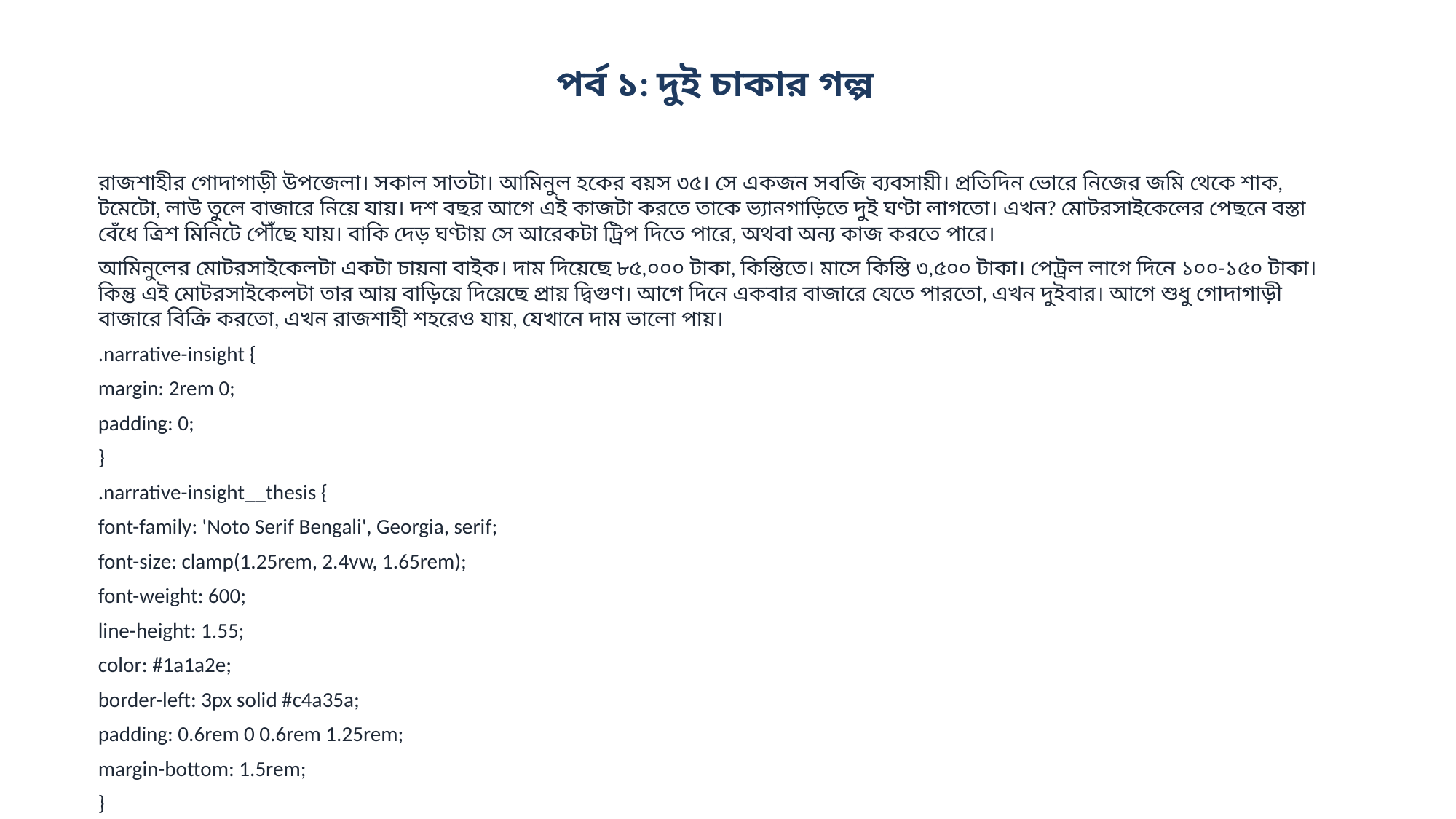

পর্ব ১: দুই চাকার গল্প
রাজশাহীর গোদাগাড়ী উপজেলা। সকাল সাতটা। আমিনুল হকের বয়স ৩৫। সে একজন সবজি ব্যবসায়ী। প্রতিদিন ভোরে নিজের জমি থেকে শাক, টমেটো, লাউ তুলে বাজারে নিয়ে যায়। দশ বছর আগে এই কাজটা করতে তাকে ভ্যানগাড়িতে দুই ঘণ্টা লাগতো। এখন? মোটরসাইকেলের পেছনে বস্তা বেঁধে ত্রিশ মিনিটে পৌঁছে যায়। বাকি দেড় ঘণ্টায় সে আরেকটা ট্রিপ দিতে পারে, অথবা অন্য কাজ করতে পারে।
আমিনুলের মোটরসাইকেলটা একটা চায়না বাইক। দাম দিয়েছে ৮৫,০০০ টাকা, কিস্তিতে। মাসে কিস্তি ৩,৫০০ টাকা। পেট্রল লাগে দিনে ১০০-১৫০ টাকা। কিন্তু এই মোটরসাইকেলটা তার আয় বাড়িয়ে দিয়েছে প্রায় দ্বিগুণ। আগে দিনে একবার বাজারে যেতে পারতো, এখন দুইবার। আগে শুধু গোদাগাড়ী বাজারে বিক্রি করতো, এখন রাজশাহী শহরেও যায়, যেখানে দাম ভালো পায়।
.narrative-insight {
margin: 2rem 0;
padding: 0;
}
.narrative-insight__thesis {
font-family: 'Noto Serif Bengali', Georgia, serif;
font-size: clamp(1.25rem, 2.4vw, 1.65rem);
font-weight: 600;
line-height: 1.55;
color: #1a1a2e;
border-left: 3px solid #c4a35a;
padding: 0.6rem 0 0.6rem 1.25rem;
margin-bottom: 1.5rem;
}
.narrative-insight__evidence {
display: grid;
grid-template-columns: repeat(3, 1fr);
gap: 0;
border-top: 1px solid #e5e1d8;
border-bottom: 1px solid #e5e1d8;
}
.narrative-insight__point {
padding: 1rem 1.1rem;
border-right: 1px solid #e5e1d8;
}
.narrative-insight__point:last-child {
border-right: none;
}
.narrative-insight__value {
font-family: 'N...